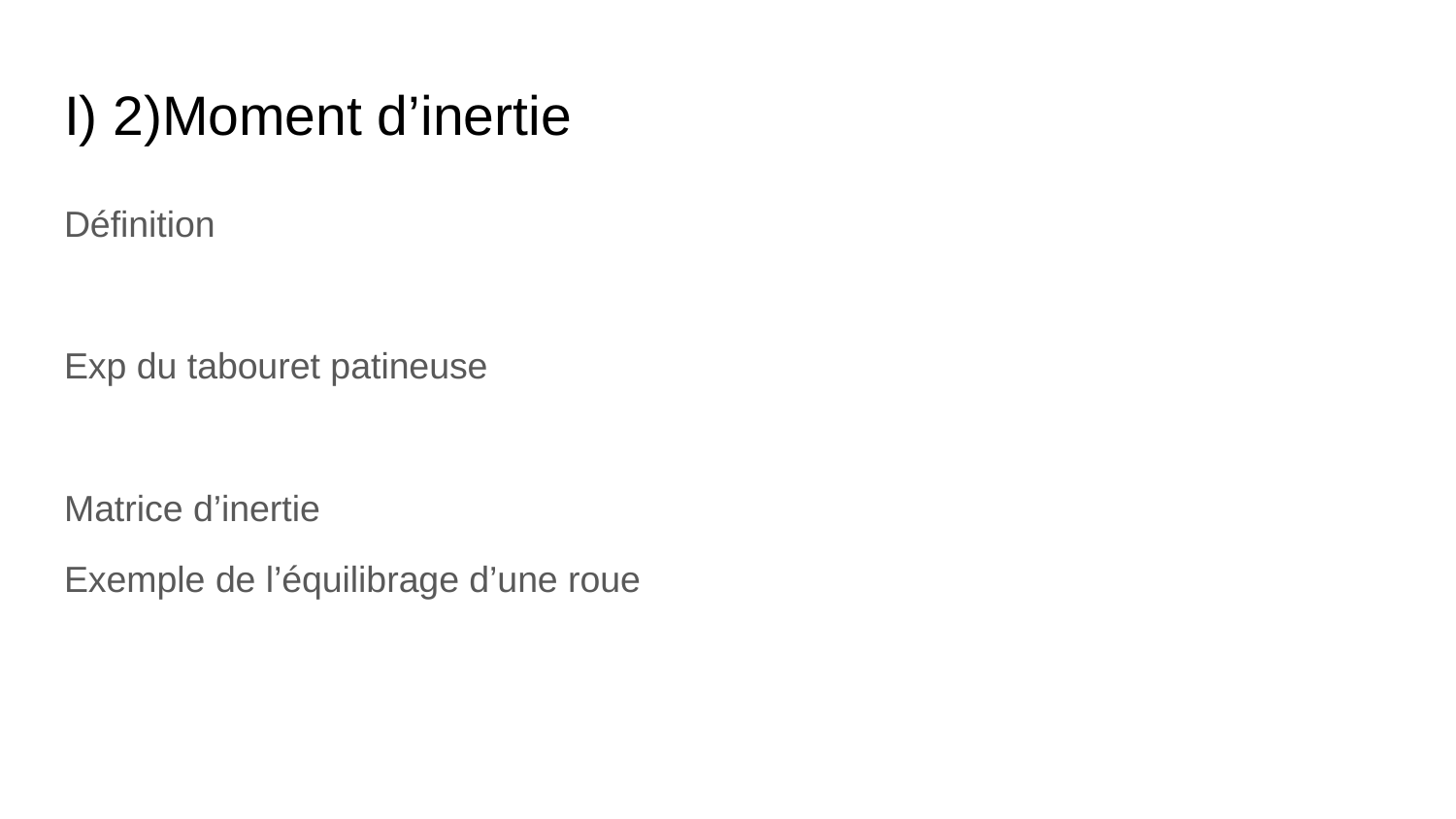

# I) 2)Moment d’inertie
Définition

Exp du tabouret patineuse

Matrice d’inertie
Exemple de l’équilibrage d’une roue